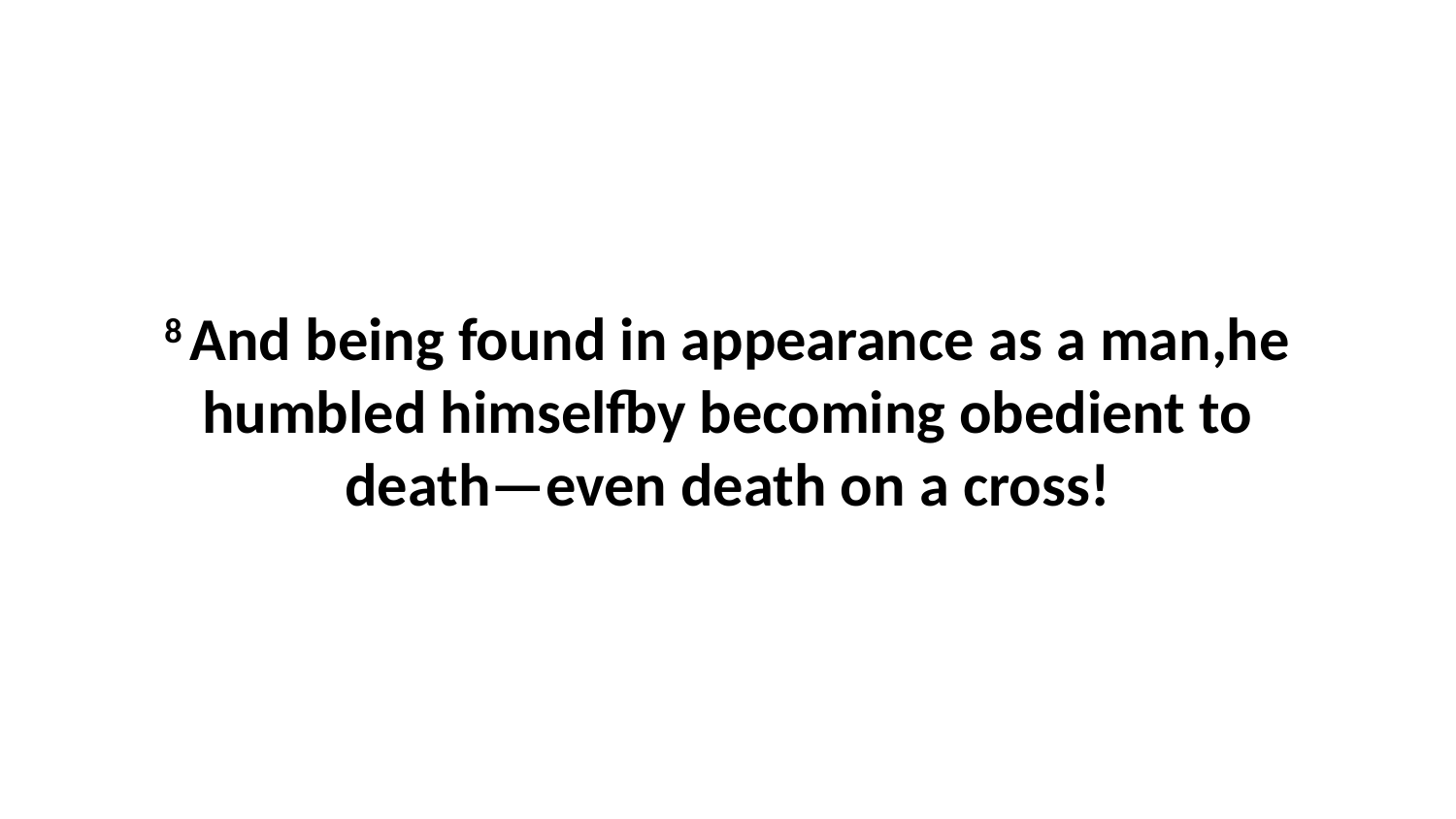

8 And being found in appearance as a man,he humbled himselfby becoming obedient to death—even death on a cross!